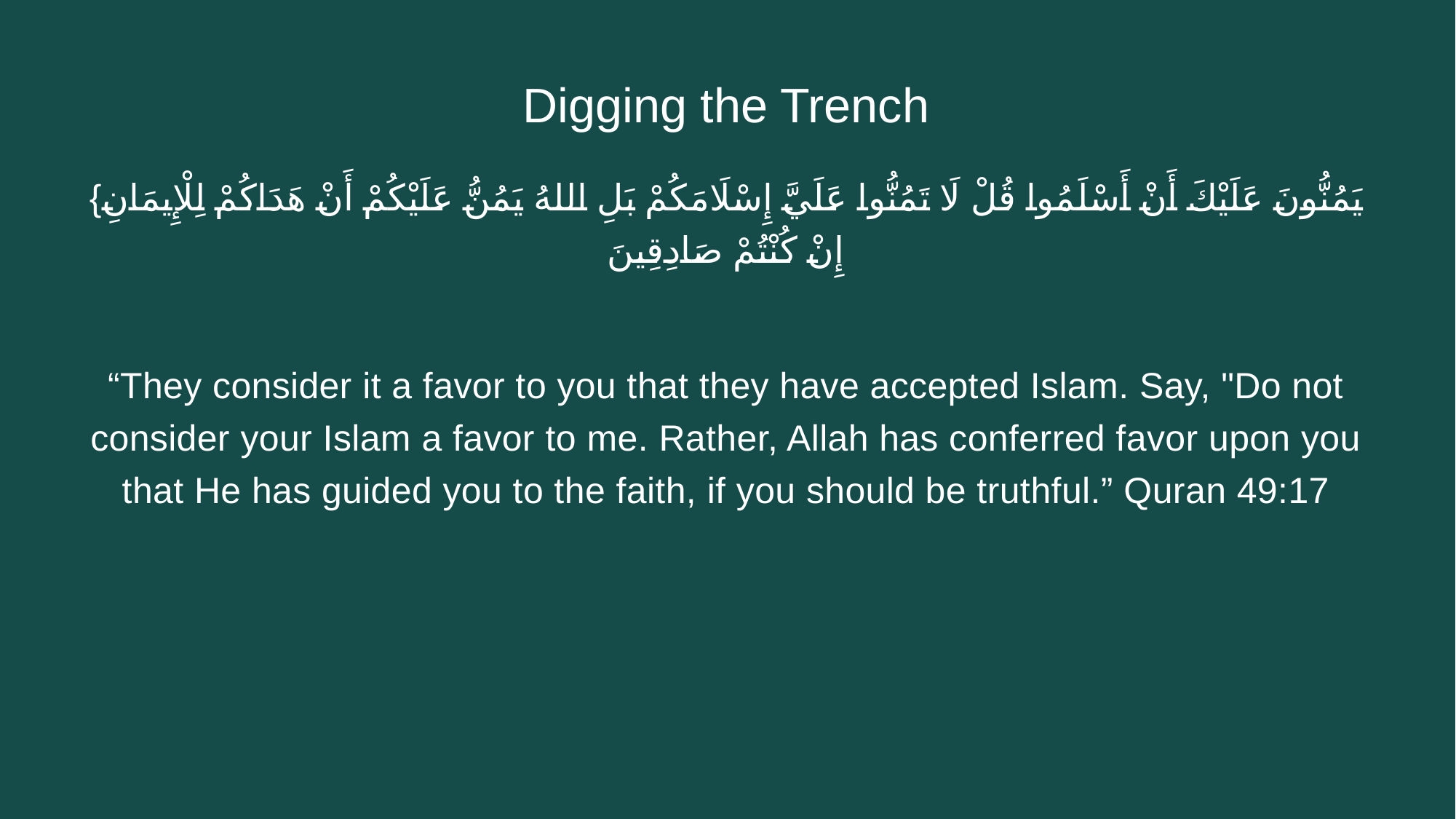

# Digging the Trench
{يَمُنُّونَ عَلَيْكَ أَنْ أَسْلَمُوا قُلْ لَا تَمُنُّوا عَلَيَّ إِسْلَامَكُمْ بَلِ اللهُ يَمُنُّ عَلَيْكُمْ أَنْ هَدَاكُمْ لِلْإِيمَانِ إِنْ كُنْتُمْ صَادِقِينَ

“They consider it a favor to you that they have accepted Islam. Say, "Do not consider your Islam a favor to me. Rather, Allah has conferred favor upon you that He has guided you to the faith, if you should be truthful.” Quran 49:17